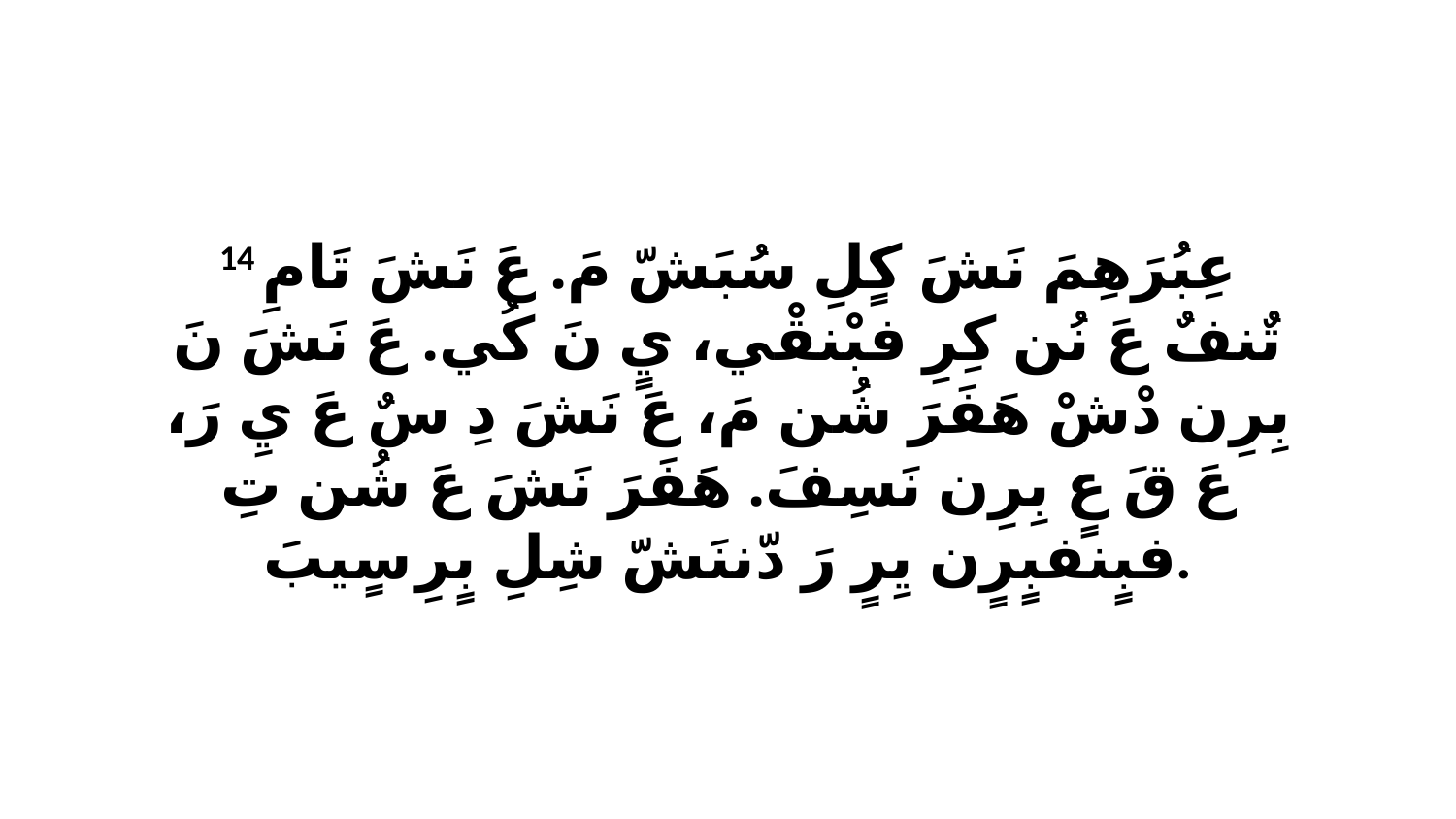

14 عِبُرَهِمَ نَشَ كٍلِ سُبَشّ مَ. عَ نَشَ تَامِ تٌنفٌ عَ نُن كِرِ فبْنقْي، يٍ نَ كُي. عَ نَشَ نَ بِرِن دْشْ هَفَرَ شُن مَ، عَ نَشَ دِ سٌ عَ يِ رَ، عَ قَ عٍ بِرِن نَسِفَ. هَفَرَ نَشَ عَ شُن تِ فبٍنفبٍرٍن يِرٍ رَ دّننَشّ شِلِ بٍرِ سٍيبَ.